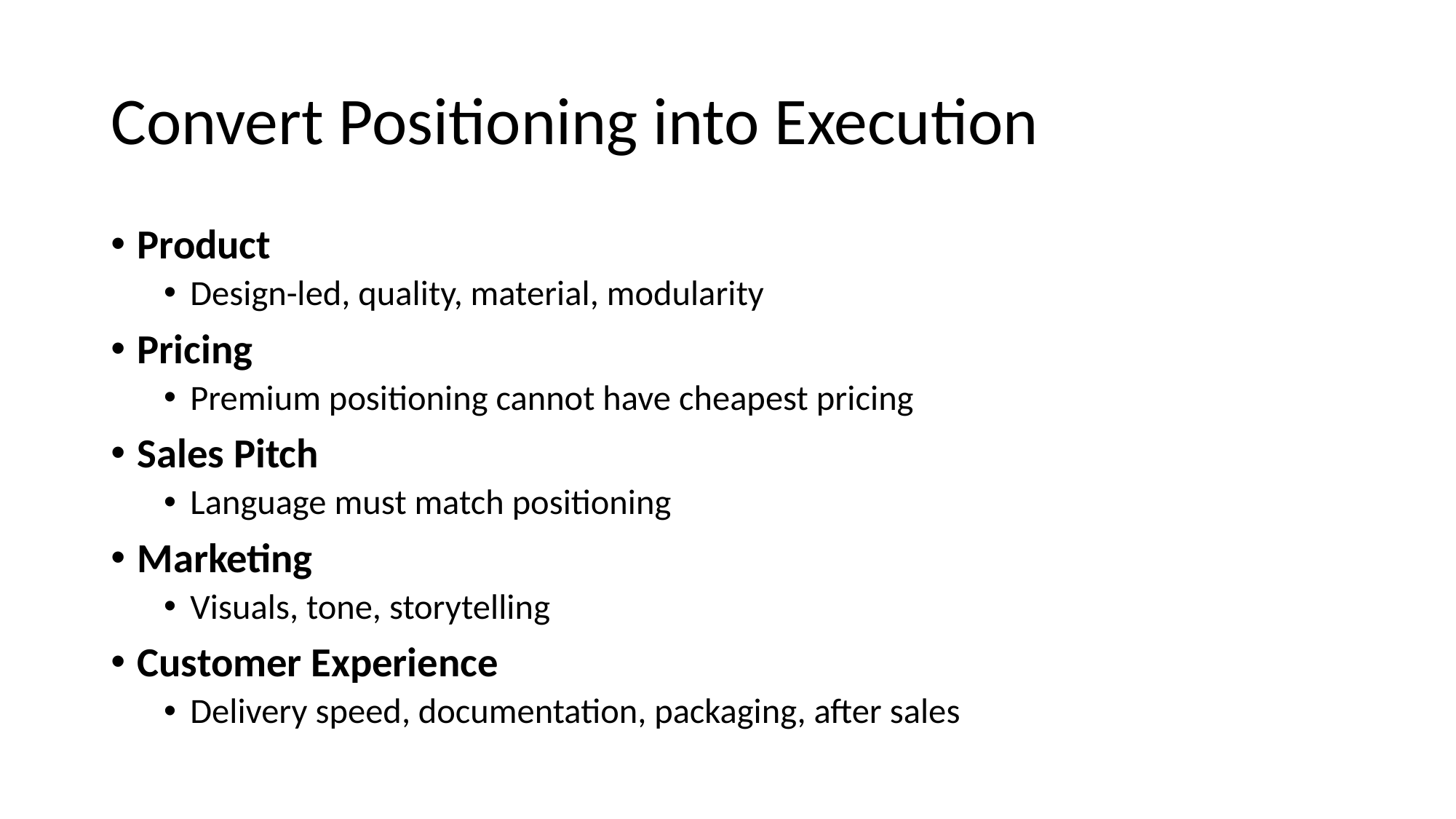

# Convert Positioning into Execution
Product
Design-led, quality, material, modularity
Pricing
Premium positioning cannot have cheapest pricing
Sales Pitch
Language must match positioning
Marketing
Visuals, tone, storytelling
Customer Experience
Delivery speed, documentation, packaging, after sales